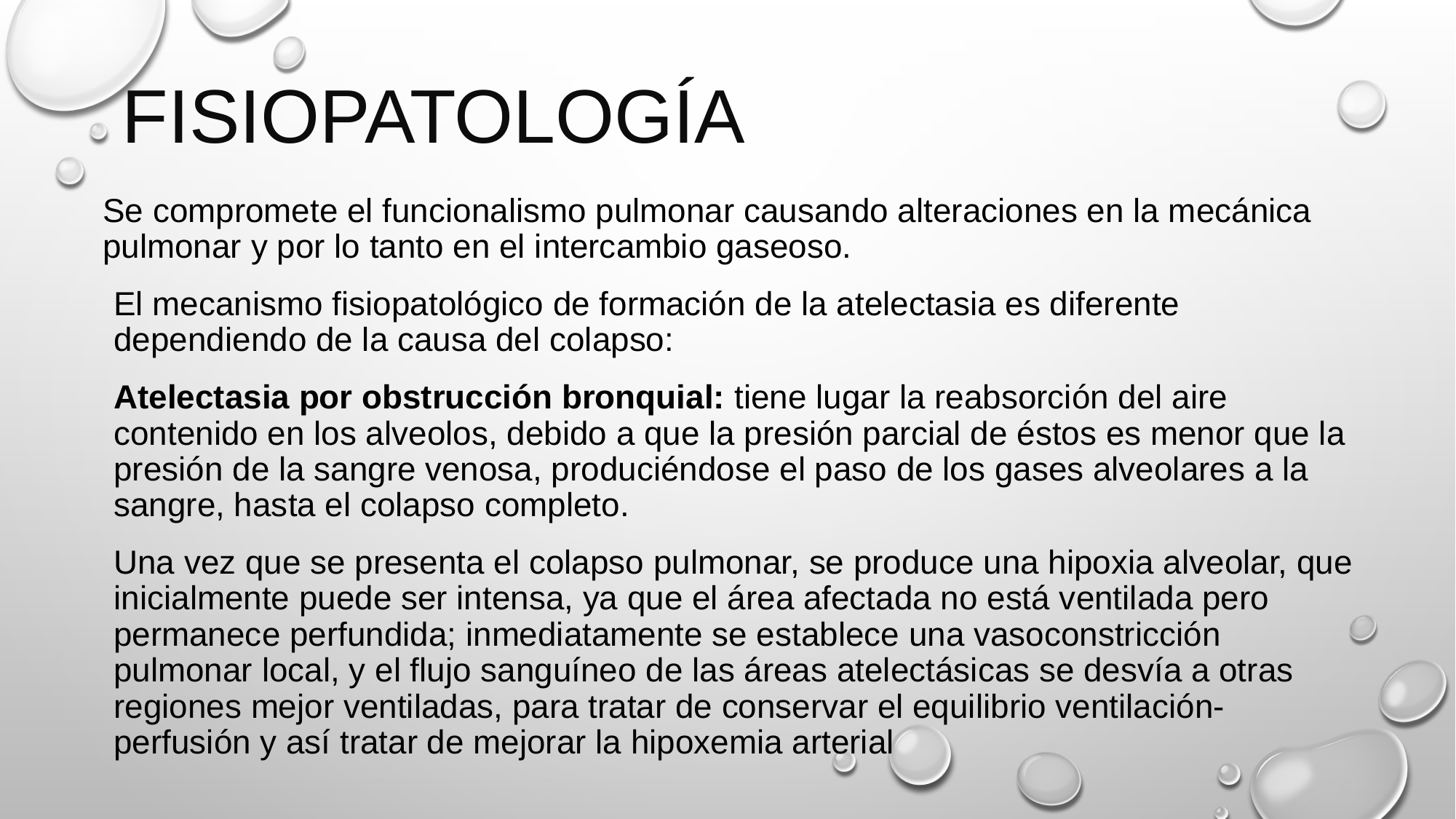

# FISIOPATOLOGÍA
Se compromete el funcionalismo pulmonar causando alteraciones en la mecánica pulmonar y por lo tanto en el intercambio gaseoso.
El mecanismo fisiopatológico de formación de la atelectasia es diferente dependiendo de la causa del colapso:
Atelectasia por obstrucción bronquial: tiene lugar la reabsorción del aire contenido en los alveolos, debido a que la presión parcial de éstos es menor que la presión de la sangre venosa, produciéndose el paso de los gases alveolares a la sangre, hasta el colapso completo.
Una vez que se presenta el colapso pulmonar, se produce una hipoxia alveolar, que inicialmente puede ser intensa, ya que el área afectada no está ventilada pero permanece perfundida; inmediatamente se establece una vasoconstricción pulmonar local, y el flujo sanguíneo de las áreas atelectásicas se desvía a otras regiones mejor ventiladas, para tratar de conservar el equilibrio ventilación-perfusión y así tratar de mejorar la hipoxemia arterial